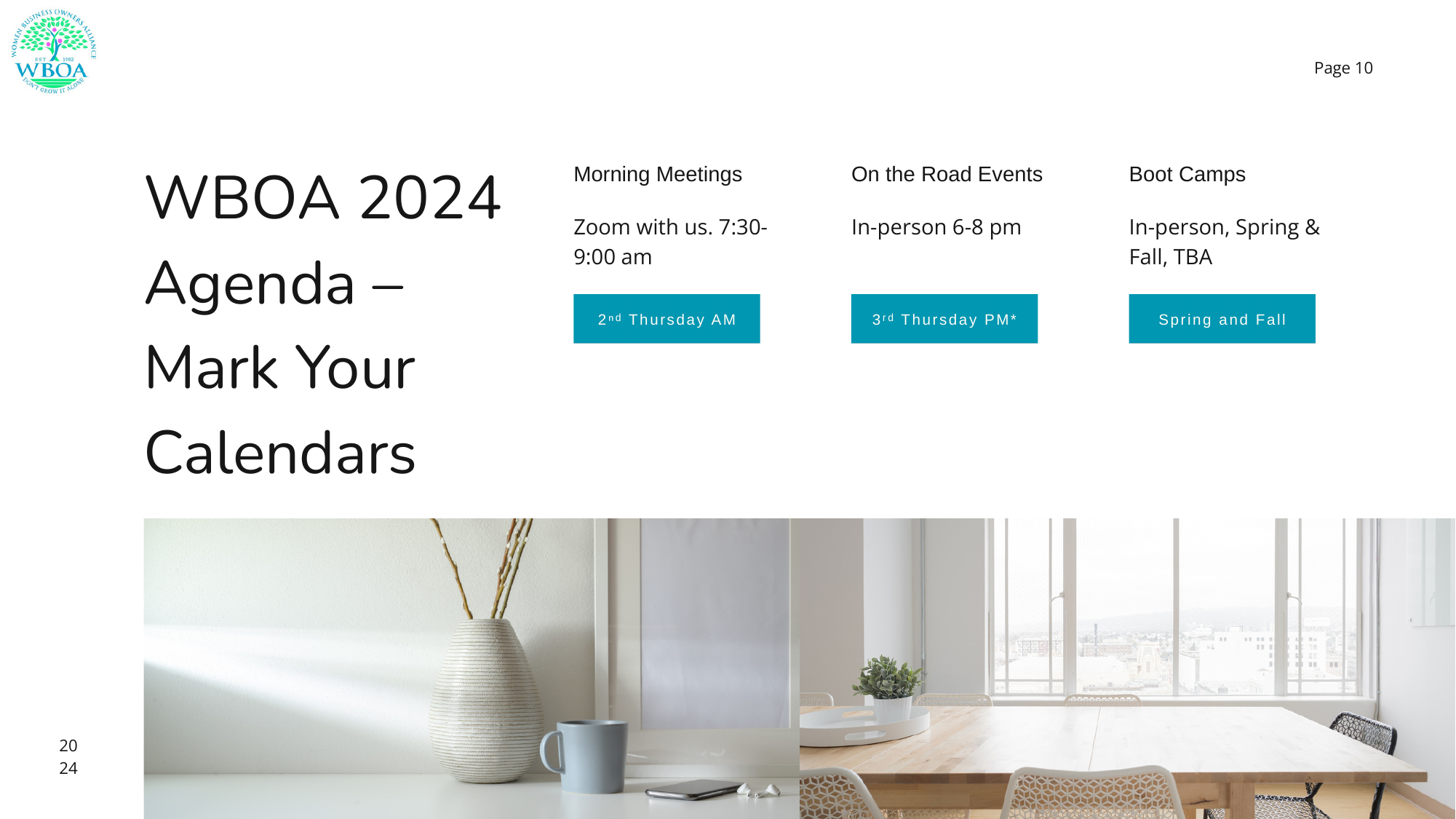

Page 10
WBOA 2024 Agenda – Mark Your Calendars
Morning Meetings
On the Road Events
Boot Camps
Zoom with us. 7:30- 9:00 am
In-person 6-8 pm
In-person, Spring & Fall, TBA

2ⁿᵈ Thursday AM
3ʳᵈ Thursday PM*
Spring and Fall

20
24